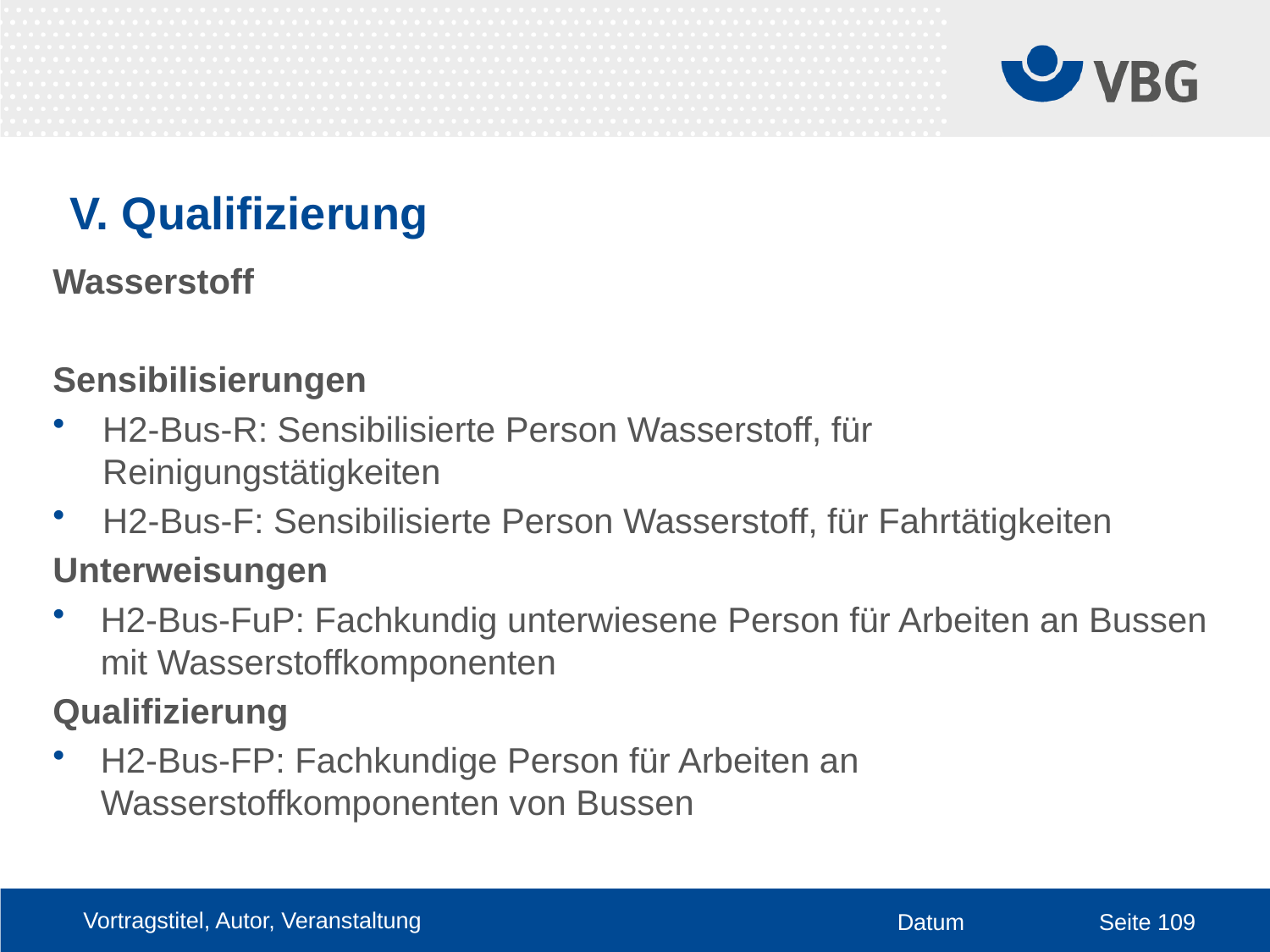

# V. Qualifizierung
Wasserstoff

Sensibilisierungen
H2-Bus-R: Sensibilisierte Person Wasserstoff, für Reinigungstätigkeiten
H2-Bus-F: Sensibilisierte Person Wasserstoff, für Fahrtätigkeiten
Unterweisungen
H2-Bus-FuP: Fachkundig unterwiesene Person für Arbeiten an Bussen mit Wasserstoffkomponenten
Qualifizierung
H2-Bus-FP: Fachkundige Person für Arbeiten an Wasserstoffkomponenten von Bussen